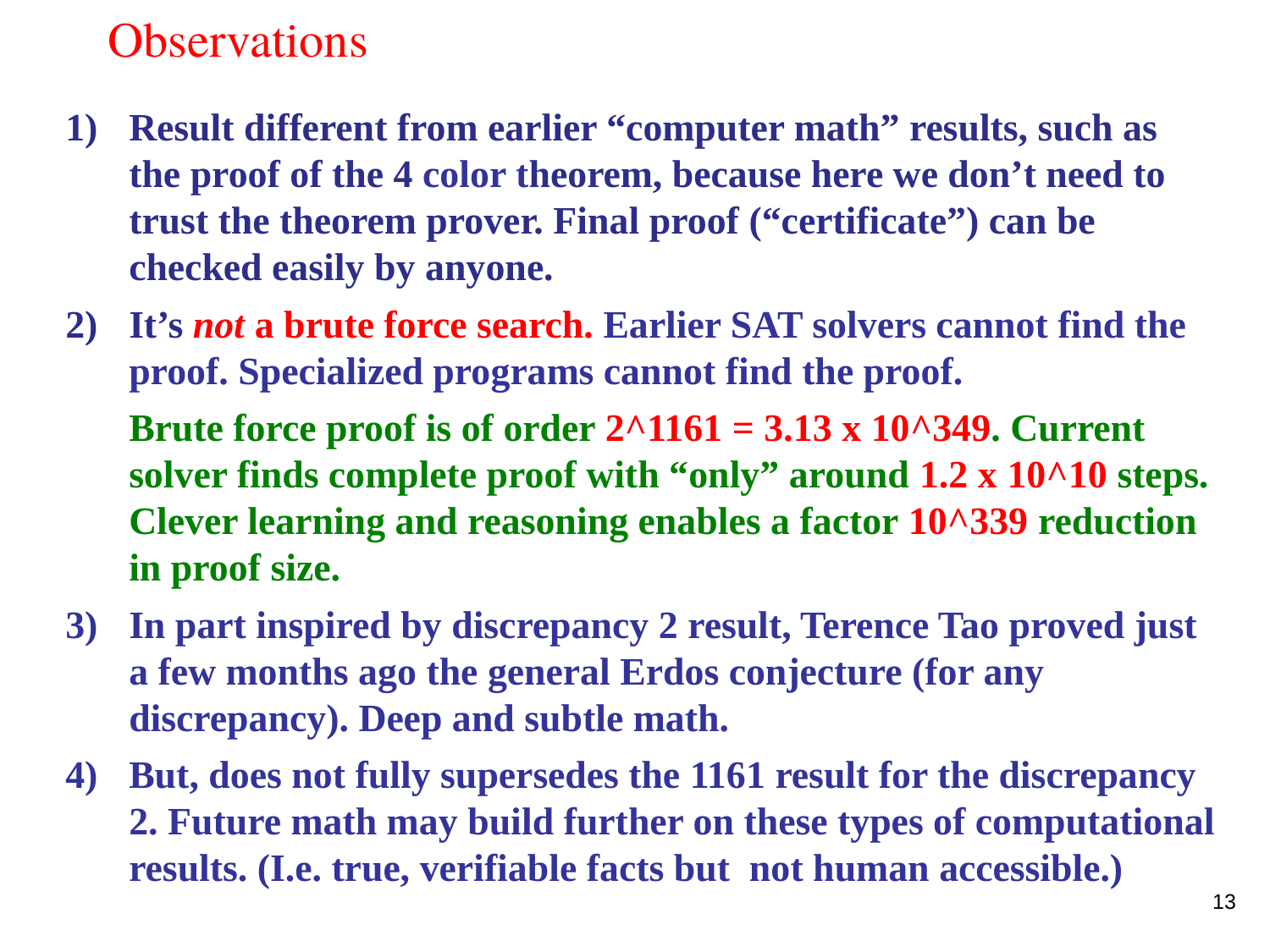

# Observations
Result different from earlier “computer math” results, such as the proof of the 4 color theorem, because here we don’t need to trust the theorem prover. Final proof (“certificate”) can be checked easily by anyone.
It’s not a brute force search. Earlier SAT solvers cannot find the proof. Specialized programs cannot find the proof.
Brute force proof is of order 2^1161 = 3.13 x 10^349. Current solver finds complete proof with “only” around 1.2 x 10^10 steps. Clever learning and reasoning enables a factor 10^339 reduction in proof size.
In part inspired by discrepancy 2 result, Terence Tao proved just a few months ago the general Erdos conjecture (for any discrepancy). Deep and subtle math.
But, does not fully supersedes the 1161 result for the discrepancy 2. Future math may build further on these types of computational results. (I.e. true, verifiable facts but  not human accessible.)
13